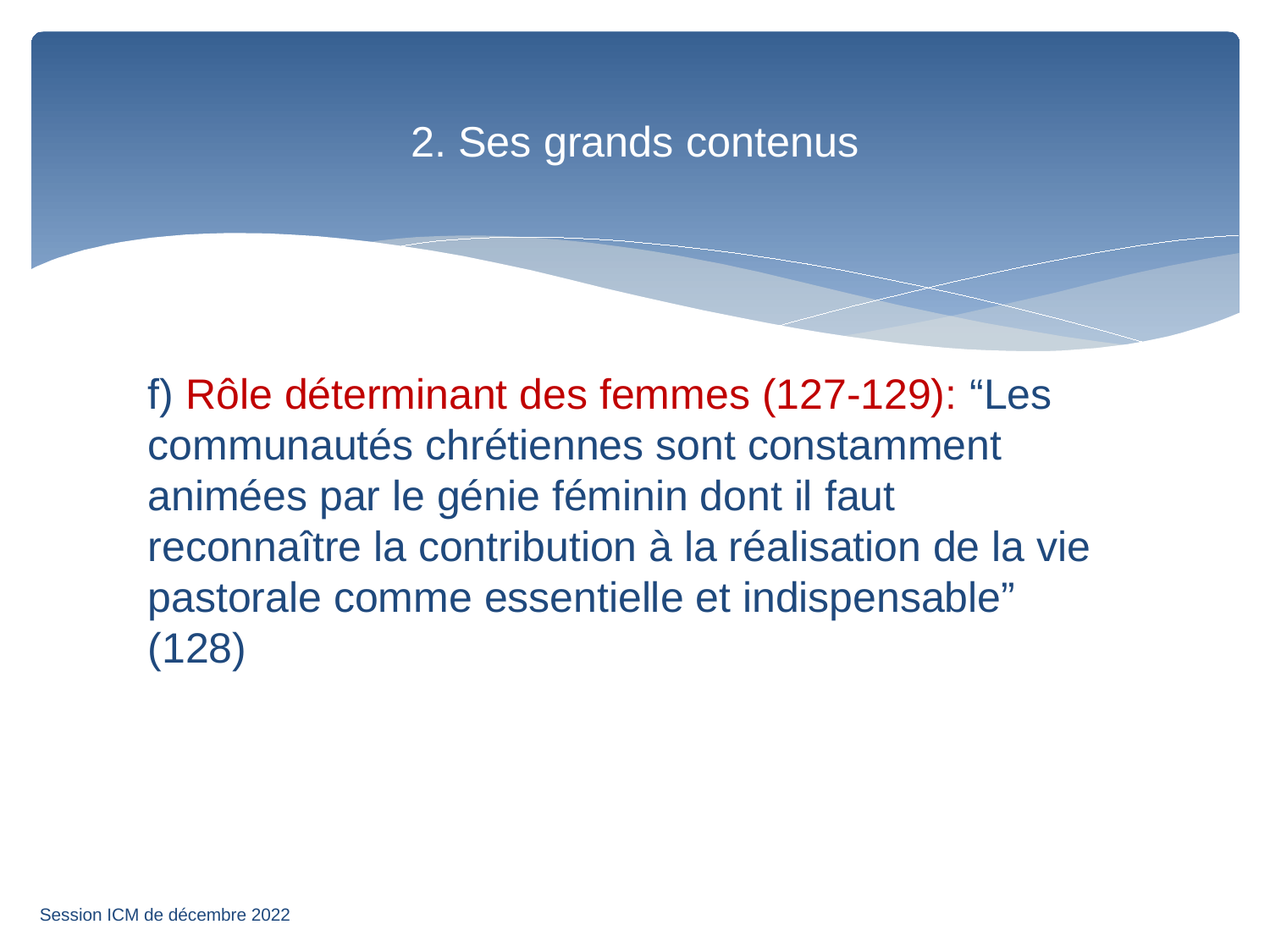

# 2. Ses grands contenus
f) Rôle déterminant des femmes (127-129): “Les communautés chrétiennes sont constamment animées par le génie féminin dont il faut reconnaître la contri­bution à la réalisation de la vie pastorale comme essentielle et indispensable” (128)

Session ICM de décembre 2022